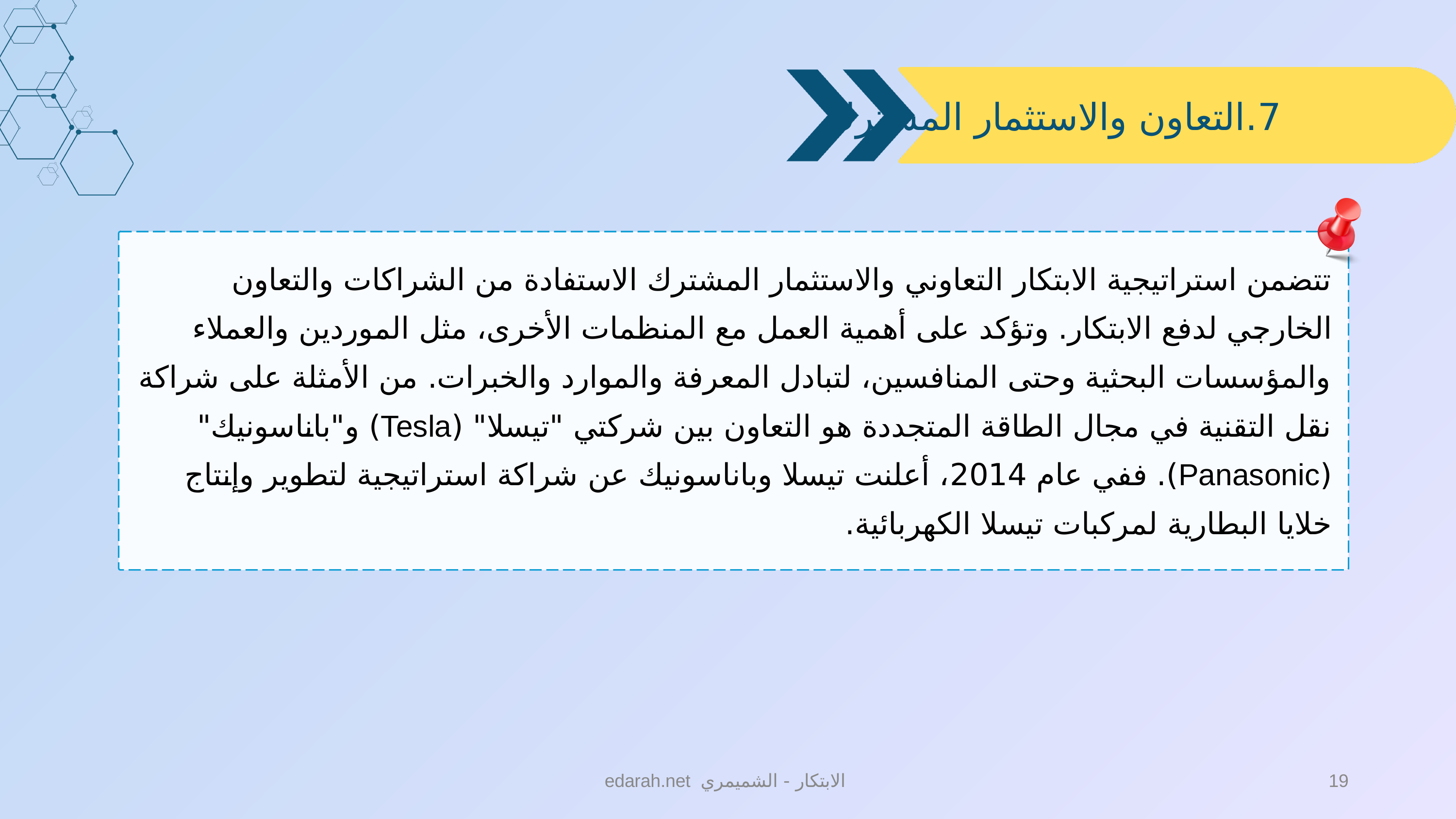

7.	التعاون والاستثمار المشترك

تتضمن استراتيجية الابتكار التعاوني والاستثمار المشترك الاستفادة من الشراكات والتعاون الخارجي لدفع الابتكار. وتؤكد على أهمية العمل مع المنظمات الأخرى، مثل الموردين والعملاء والمؤسسات البحثية وحتى المنافسين، لتبادل المعرفة والموارد والخبرات. من الأمثلة على شراكة نقل التقنية في مجال الطاقة المتجددة هو التعاون بين شركتي "تيسلا" (Tesla) و"باناسونيك" (Panasonic). ففي عام 2014، أعلنت تيسلا وباناسونيك عن شراكة استراتيجية لتطوير وإنتاج خلايا البطارية لمركبات تيسلا الكهربائية.
edarah.net  الابتكار - الشميمري
19